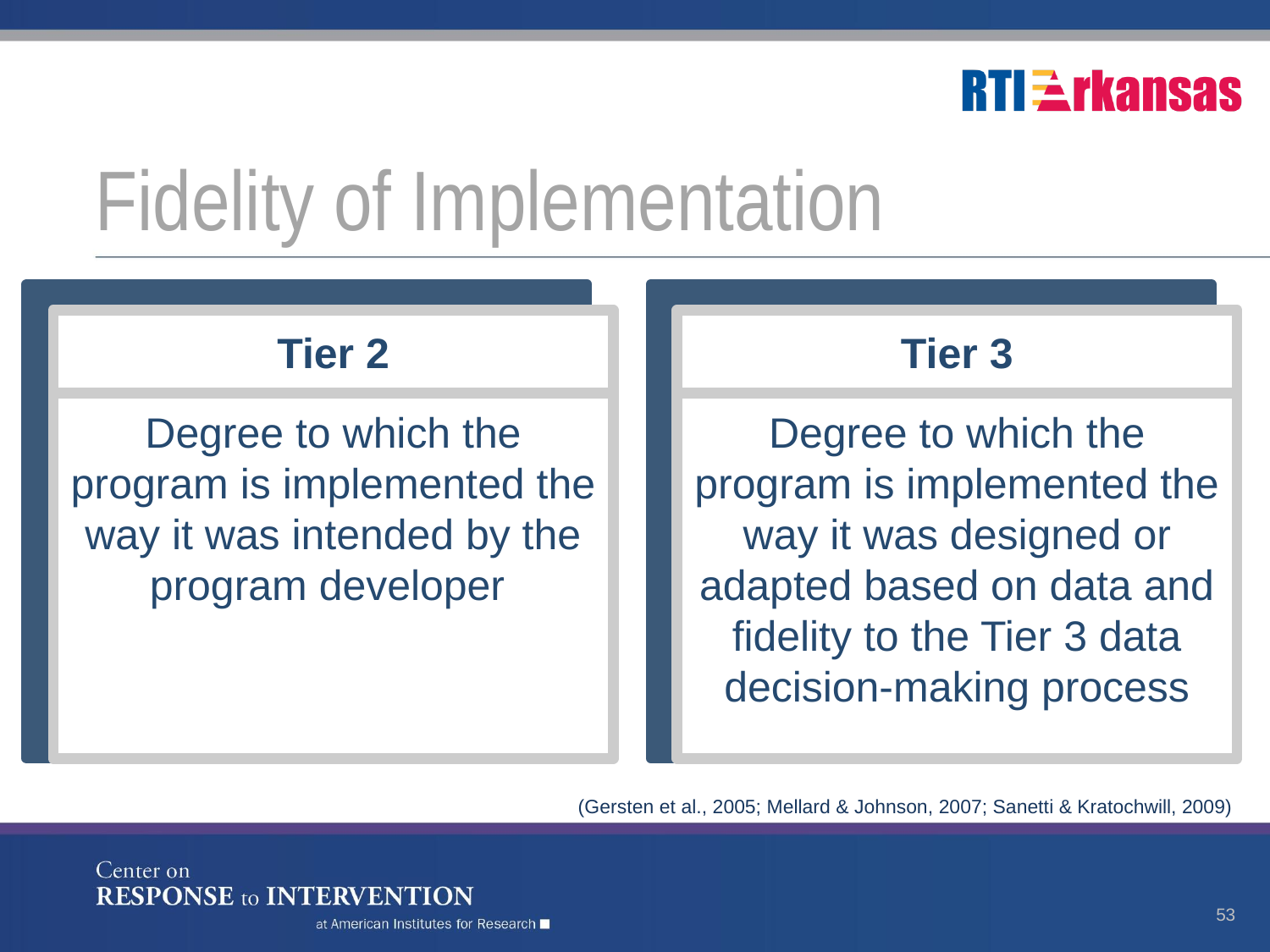

# Fidelity of Implementation

Tier 2
Degree to which the program is implemented the way it was intended by the program developer

Tier 3
Degree to which the program is implemented the way it was designed or adapted based on data and fidelity to the Tier 3 data decision-making process
(Gersten et al., 2005; Mellard & Johnson, 2007; Sanetti & Kratochwill, 2009)
53